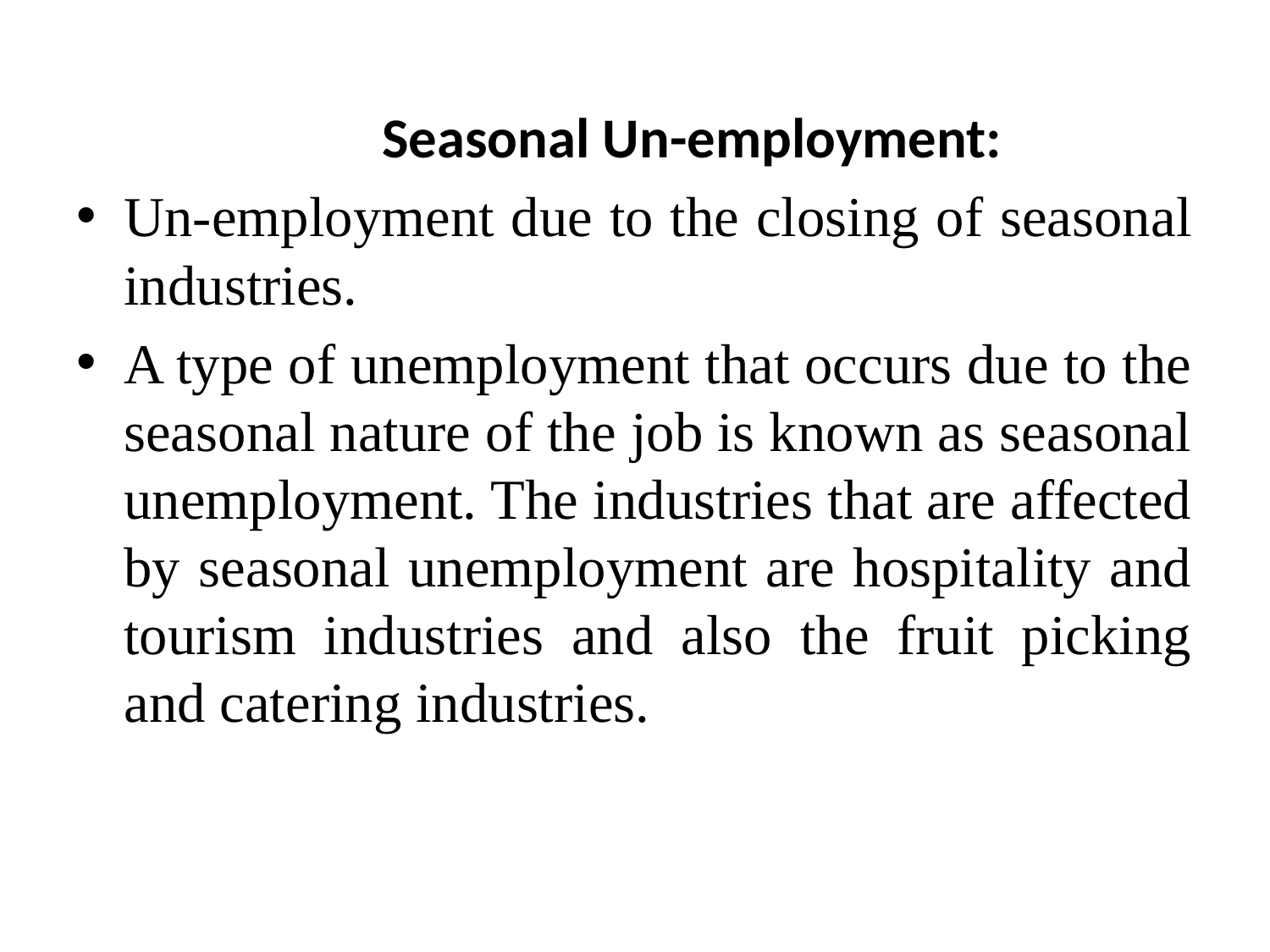

Seasonal Un-employment:
Un-employment due to the closing of seasonal industries.
A type of unemployment that occurs due to the seasonal nature of the job is known as seasonal unemployment. The industries that are affected by seasonal unemployment are hospitality and tourism industries and also the fruit picking and catering industries.